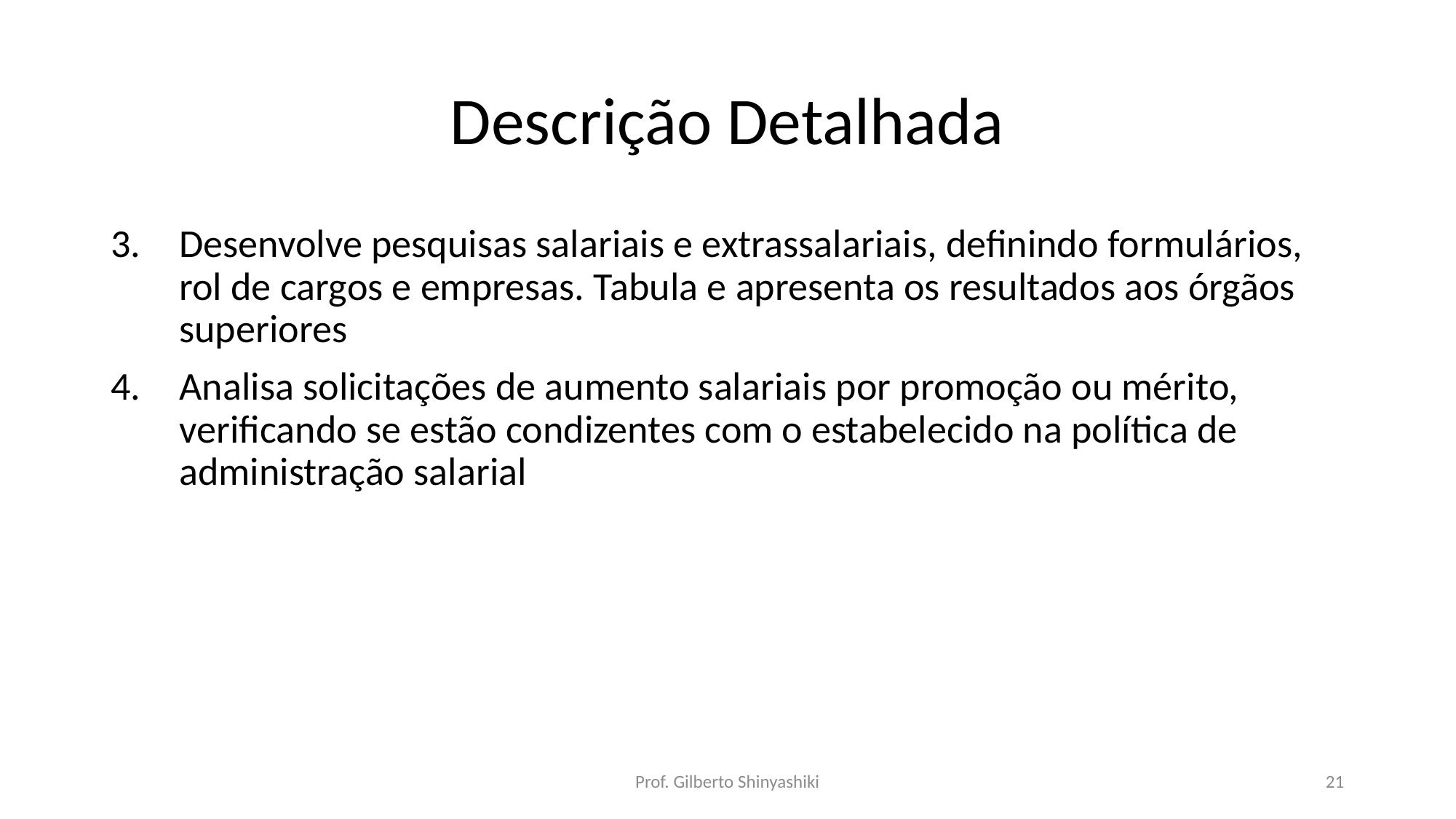

# Descrição Detalhada
Desenvolve pesquisas salariais e extrassalariais, definindo formulários, rol de cargos e empresas. Tabula e apresenta os resultados aos órgãos superiores
Analisa solicitações de aumento salariais por promoção ou mérito, verificando se estão condizentes com o estabelecido na política de administração salarial

Prof. Gilberto Shinyashiki
21